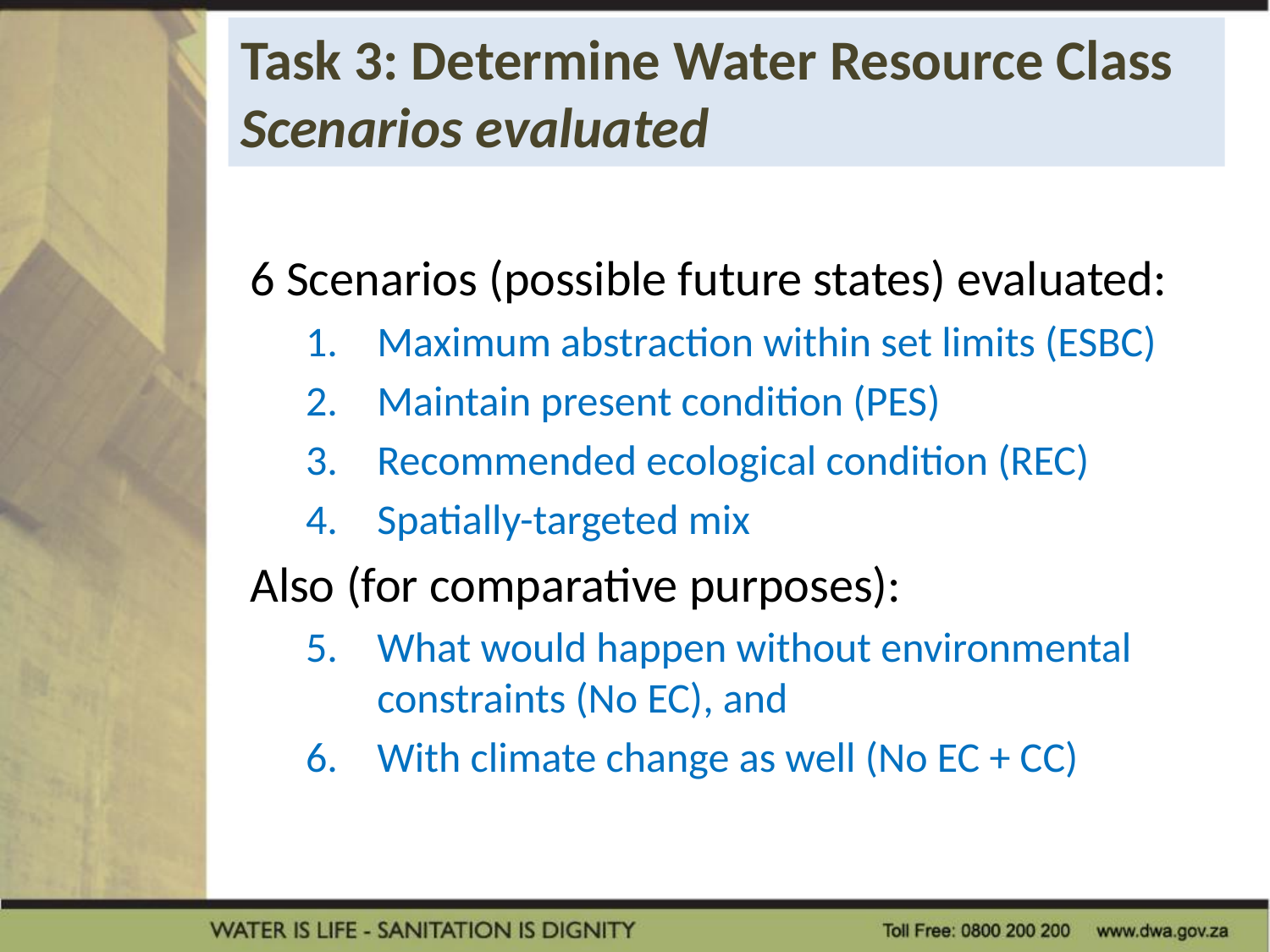

Task 3: Determine Water Resource Class
Scenarios evaluated
6 Scenarios (possible future states) evaluated:
Maximum abstraction within set limits (ESBC)
Maintain present condition (PES)
Recommended ecological condition (REC)
Spatially-targeted mix
Also (for comparative purposes):
What would happen without environmental constraints (No EC), and
With climate change as well (No EC + CC)